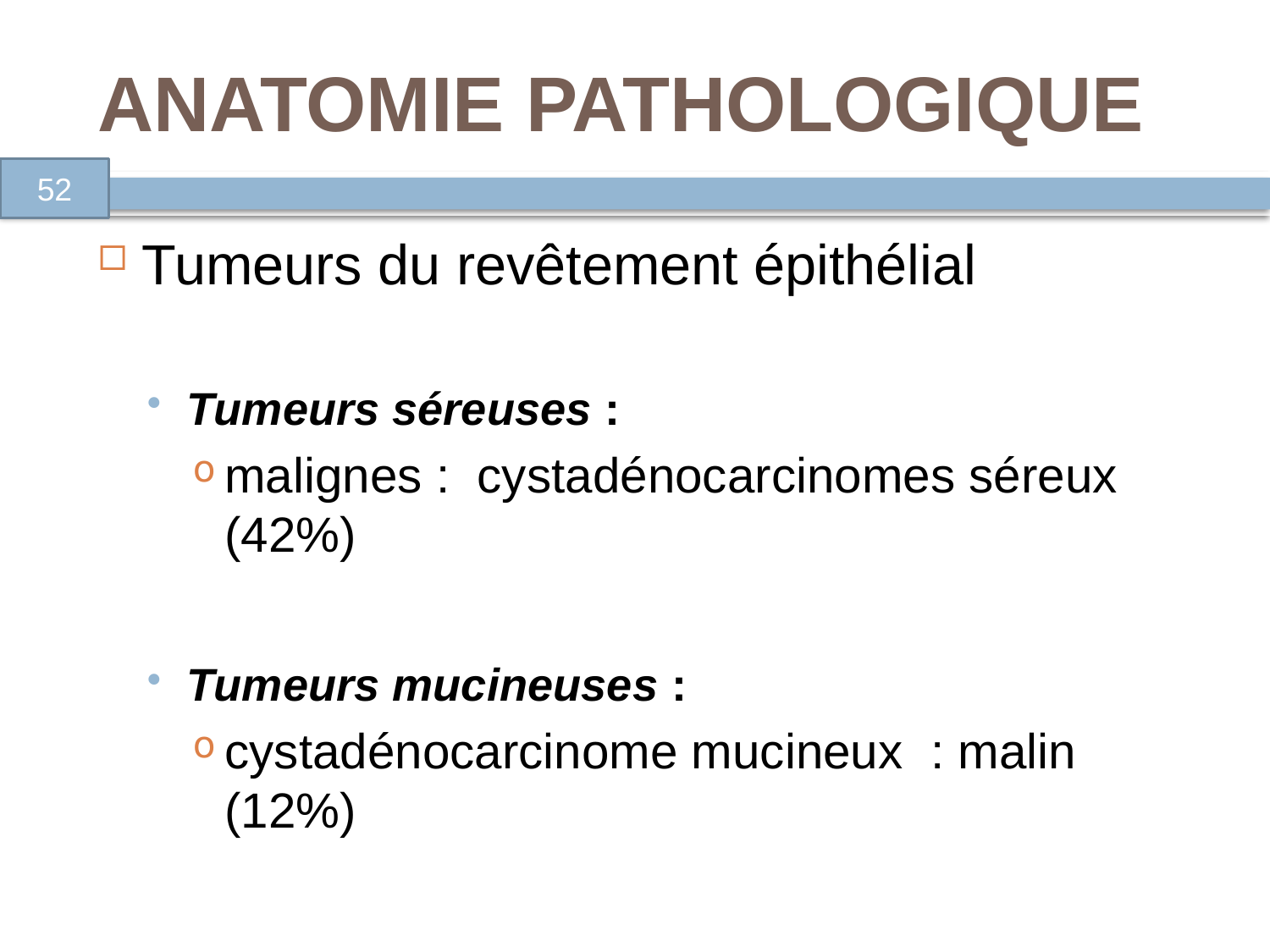

# ANATOMIE PATHOLOGIQUE
52
Tumeurs du revêtement épithélial

Tumeurs séreuses :
malignes :  cystadénocarcinomes séreux (42%)

Tumeurs mucineuses :
cystadénocarcinome mucineux  : malin (12%)